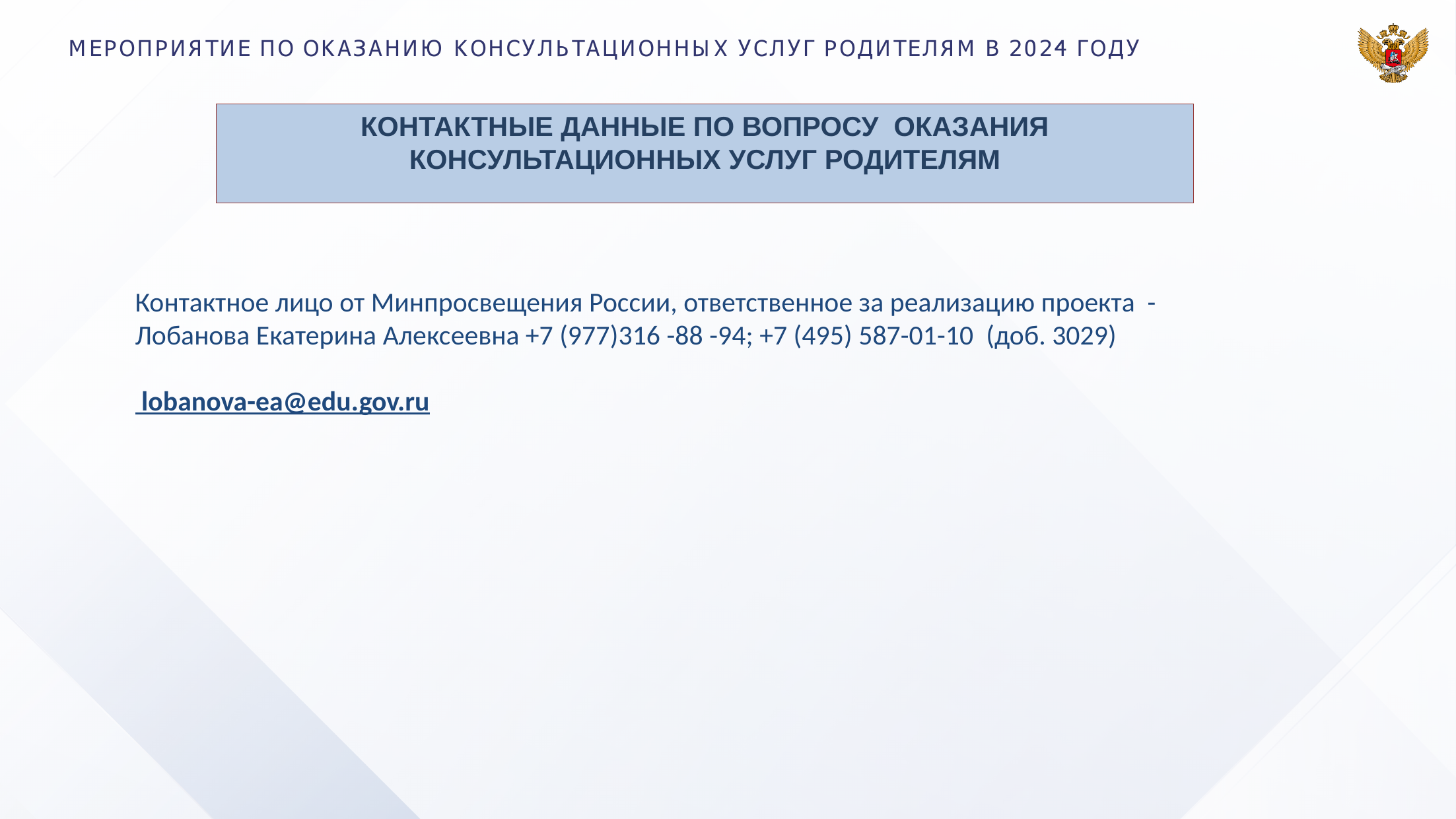

МЕРОПРИЯТИЕ ПО ОКАЗАНИЮ КОНСУЛЬТАЦИОННЫХ УСЛУГ РОДИТЕЛЯМ В 2024 ГОДУ
КОНТАКТНЫЕ ДАННЫЕ ПО ВОПРОСУ  ОКАЗАНИЯ КОНСУЛЬТАЦИОННЫХ УСЛУГ РОДИТЕЛЯМ

Контактное лицо от Минпросвещения России, ответственное за реализацию проекта  -
Лобанова Екатерина Алексеевна +7 (977)316 -88 -94; +7 (495) 587-01-10  (доб. 3029)

 lobanova-ea@edu.gov.ru